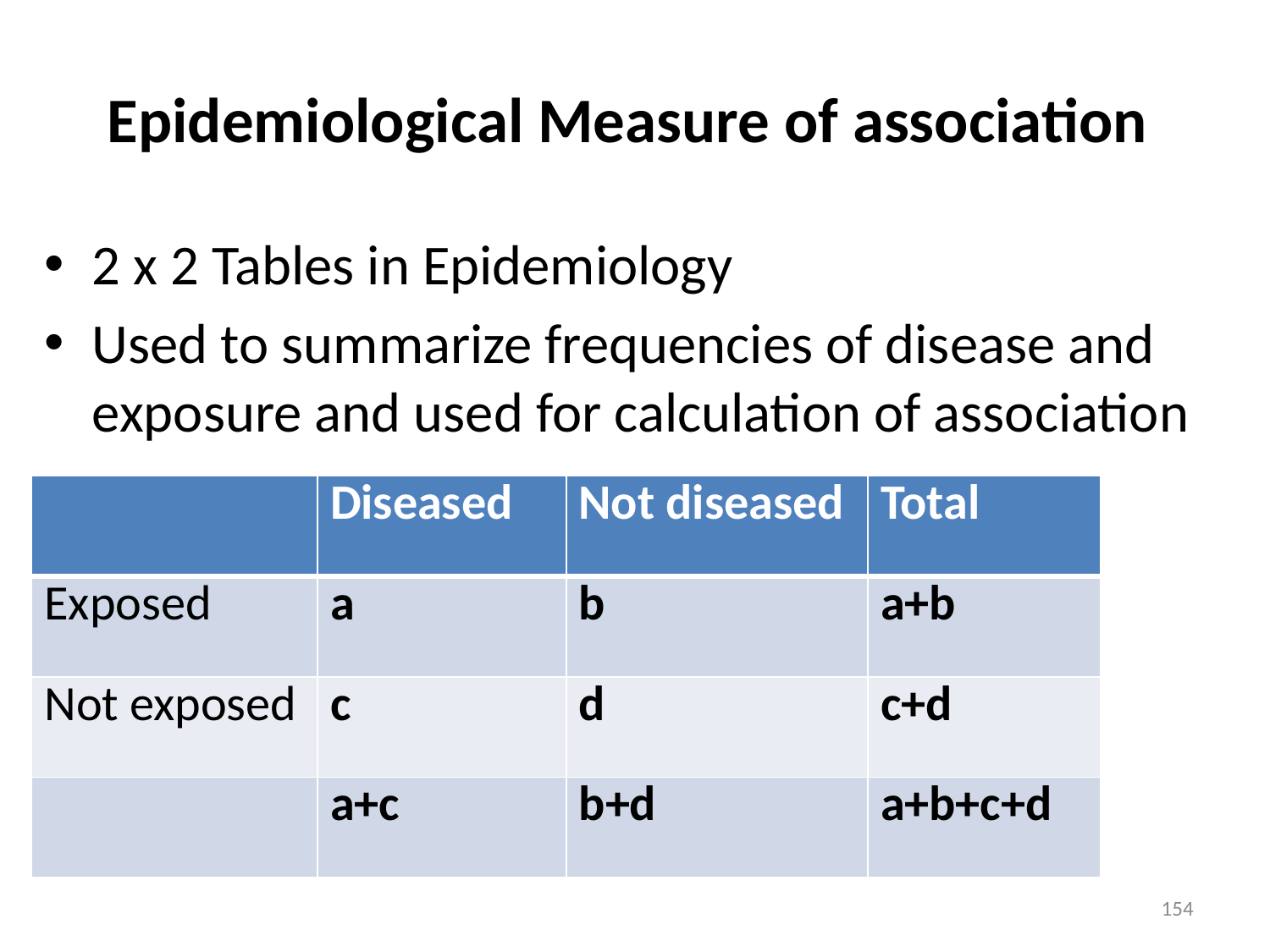

# Epidemiological Measure of association
2 x 2 Tables in Epidemiology
Used to summarize frequencies of disease and exposure and used for calculation of association

|  | Diseased | Not diseased | Total |
| --- | --- | --- | --- |
| Exposed | a | b | a+b |
| Not exposed | c | d | c+d |
|  | a+c | b+d | a+b+c+d |
154